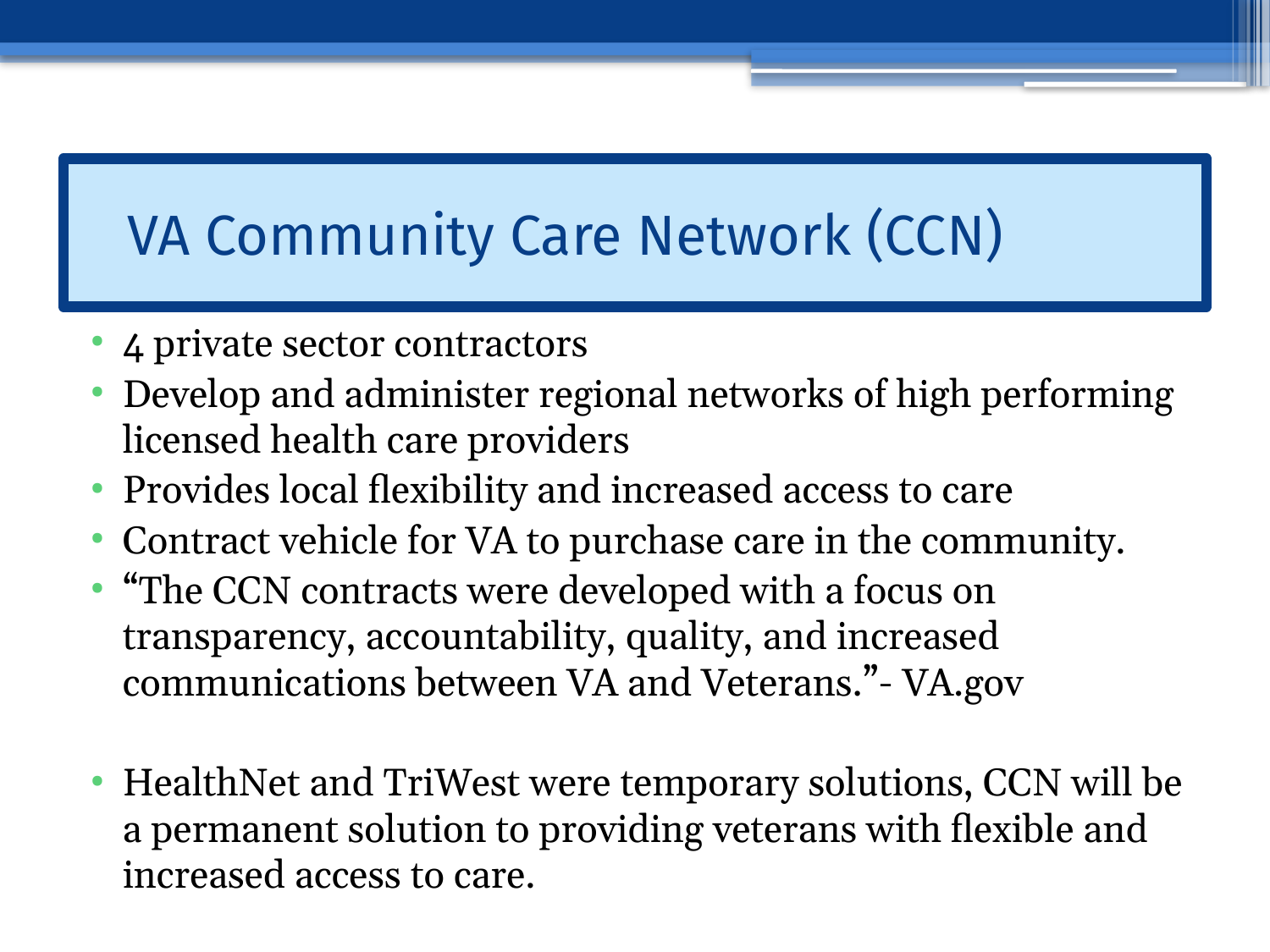

# VA Community Care Network (CCN)
4 private sector contractors
Develop and administer regional networks of high performing licensed health care providers
Provides local flexibility and increased access to care
Contract vehicle for VA to purchase care in the community.
“The CCN contracts were developed with a focus on transparency, accountability, quality, and increased communications between VA and Veterans.”- VA.gov

HealthNet and TriWest were temporary solutions, CCN will be a permanent solution to providing veterans with flexible and increased access to care.